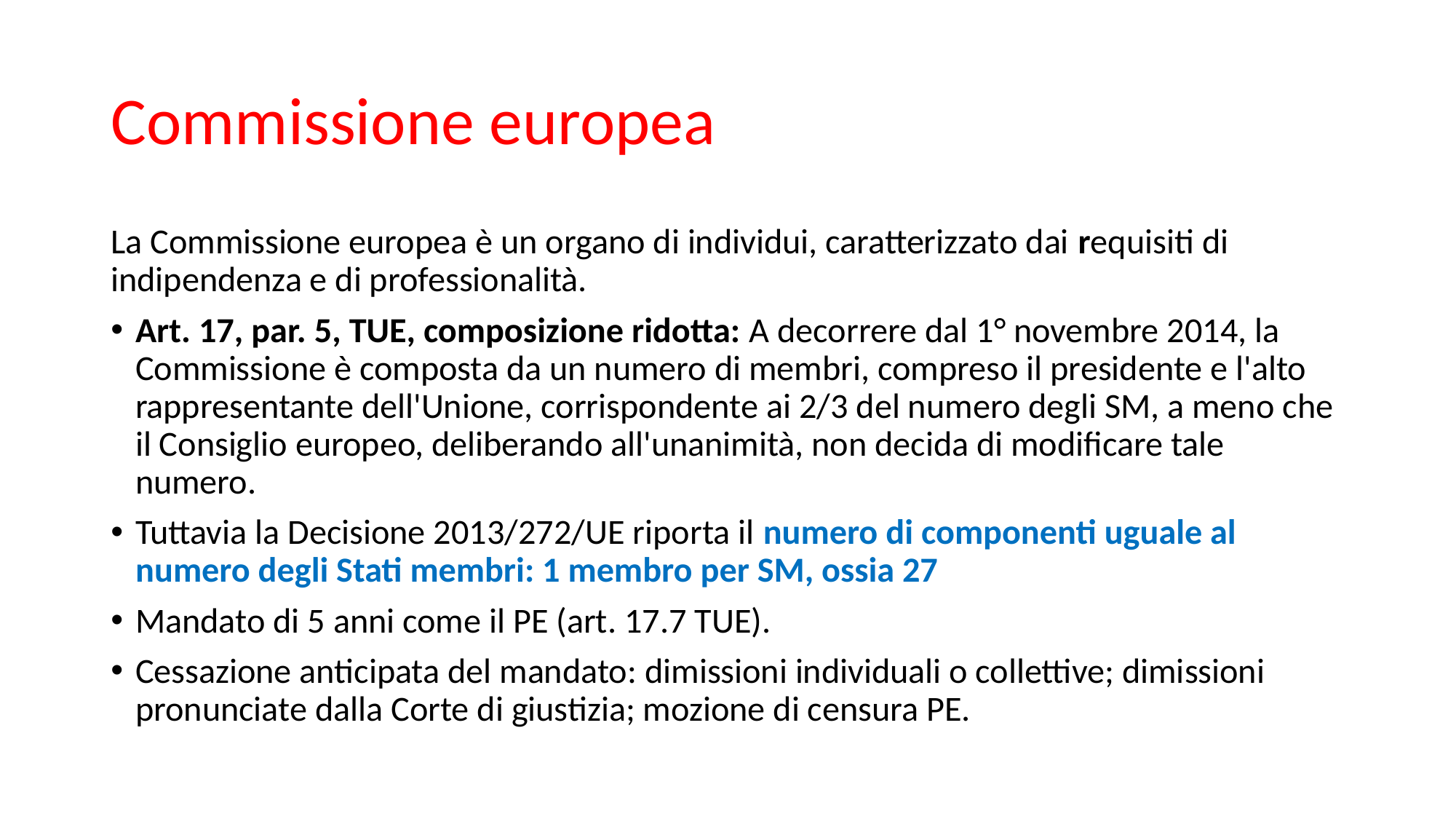

# Commissione europea
La Commissione europea è un organo di individui, caratterizzato dai requisiti di indipendenza e di professionalità.
Art. 17, par. 5, TUE, composizione ridotta: A decorrere dal 1° novembre 2014, la Commissione è composta da un numero di membri, compreso il presidente e l'alto rappresentante dell'Unione, corrispondente ai 2/3 del numero degli SM, a meno che il Consiglio europeo, deliberando all'unanimità, non decida di modificare tale numero.
Tuttavia la Decisione 2013/272/UE riporta il numero di componenti uguale al numero degli Stati membri: 1 membro per SM, ossia 27
Mandato di 5 anni come il PE (art. 17.7 TUE).
Cessazione anticipata del mandato: dimissioni individuali o collettive; dimissioni pronunciate dalla Corte di giustizia; mozione di censura PE.